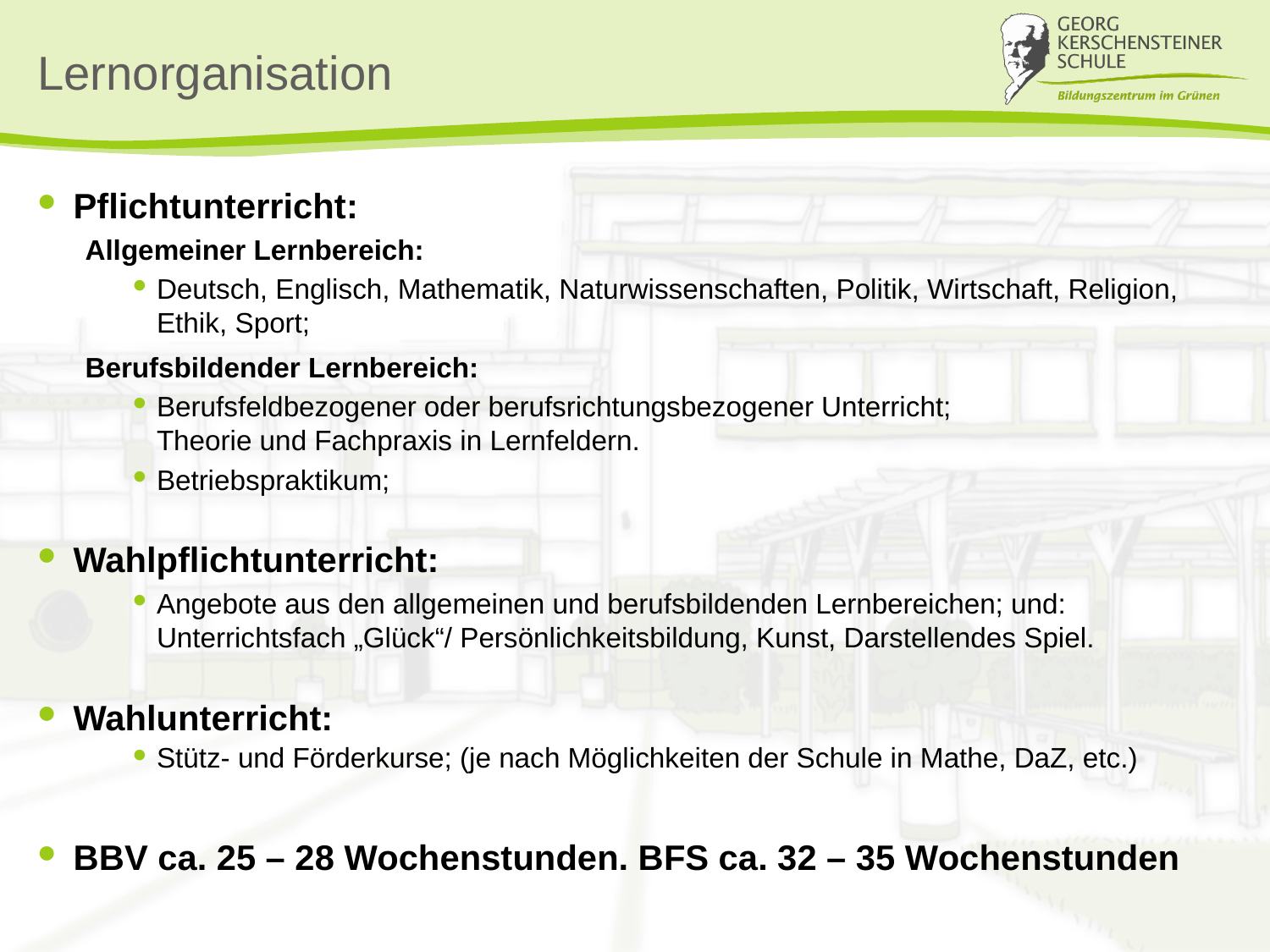

# Lernorganisation
Pflichtunterricht:
Allgemeiner Lernbereich:
Deutsch, Englisch, Mathematik, Naturwissenschaften, Politik, Wirtschaft, Religion, Ethik, Sport;
Berufsbildender Lernbereich:
Berufsfeldbezogener oder berufsrichtungsbezogener Unterricht;
Theorie und Fachpraxis in Lernfeldern.
Betriebspraktikum;

Wahlpflichtunterricht:
Angebote aus den allgemeinen und berufsbildenden Lernbereichen; und:
Unterrichtsfach „Glück“/ Persönlichkeitsbildung, Kunst, Darstellendes Spiel.

Wahlunterricht:
Stütz- und Förderkurse; (je nach Möglichkeiten der Schule in Mathe, DaZ, etc.)

BBV ca. 25 – 28 Wochenstunden. BFS ca. 32 – 35 Wochenstunden